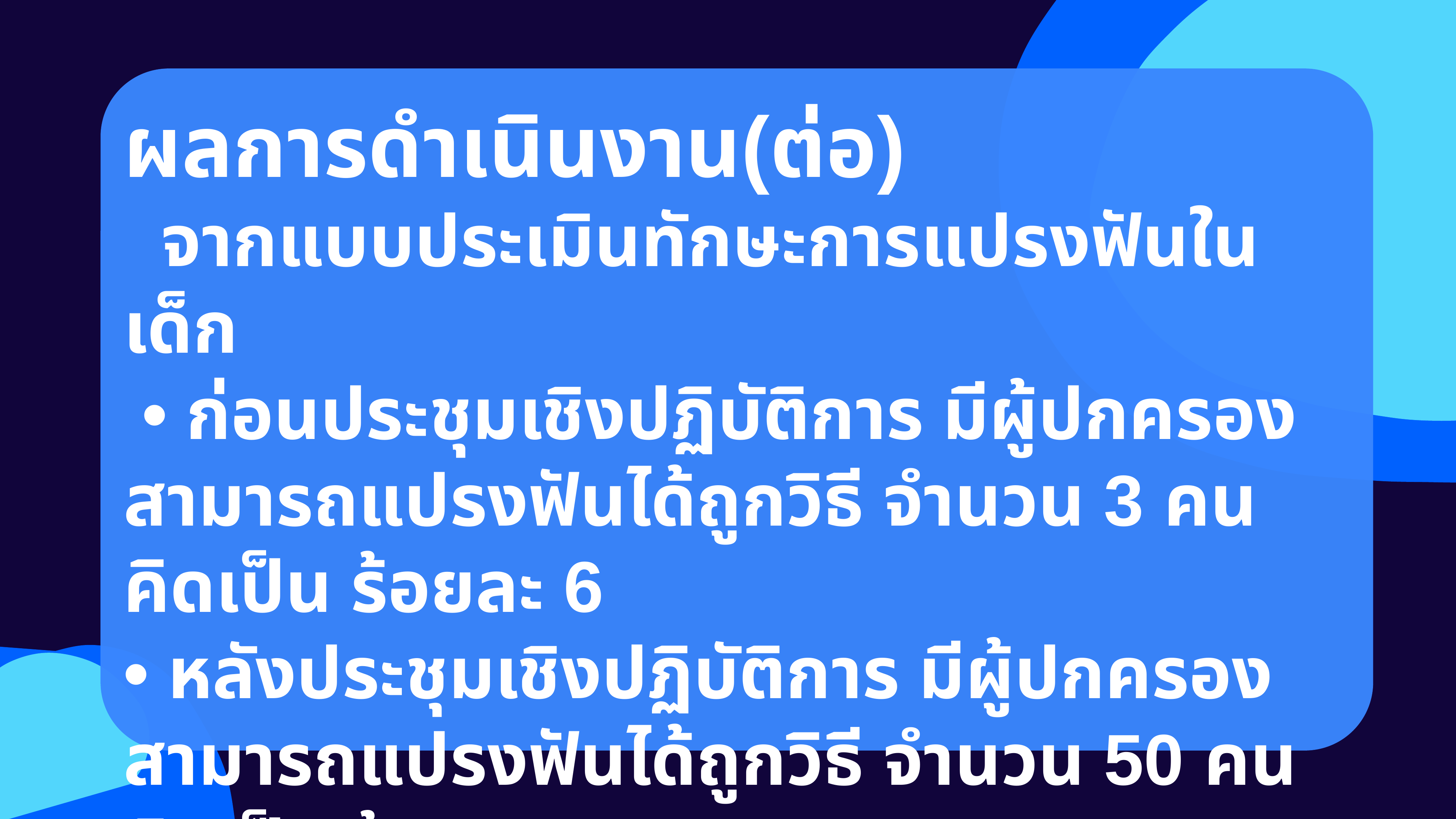

ผลการดำเนินงาน(ต่อ)
  จากแบบประเมินทักษะการแปรงฟันในเด็ก
 • ก่อนประชุมเชิงปฏิบัติการ มีผู้ปกครองสามารถแปรงฟันได้ถูกวิธี จำนวน 3 คน คิดเป็น ร้อยละ 6
• หลังประชุมเชิงปฏิบัติการ มีผู้ปกครองสามารถแปรงฟันได้ถูกวิธี จำนวน 50 คน คิดเป็น ร้อยละ 100